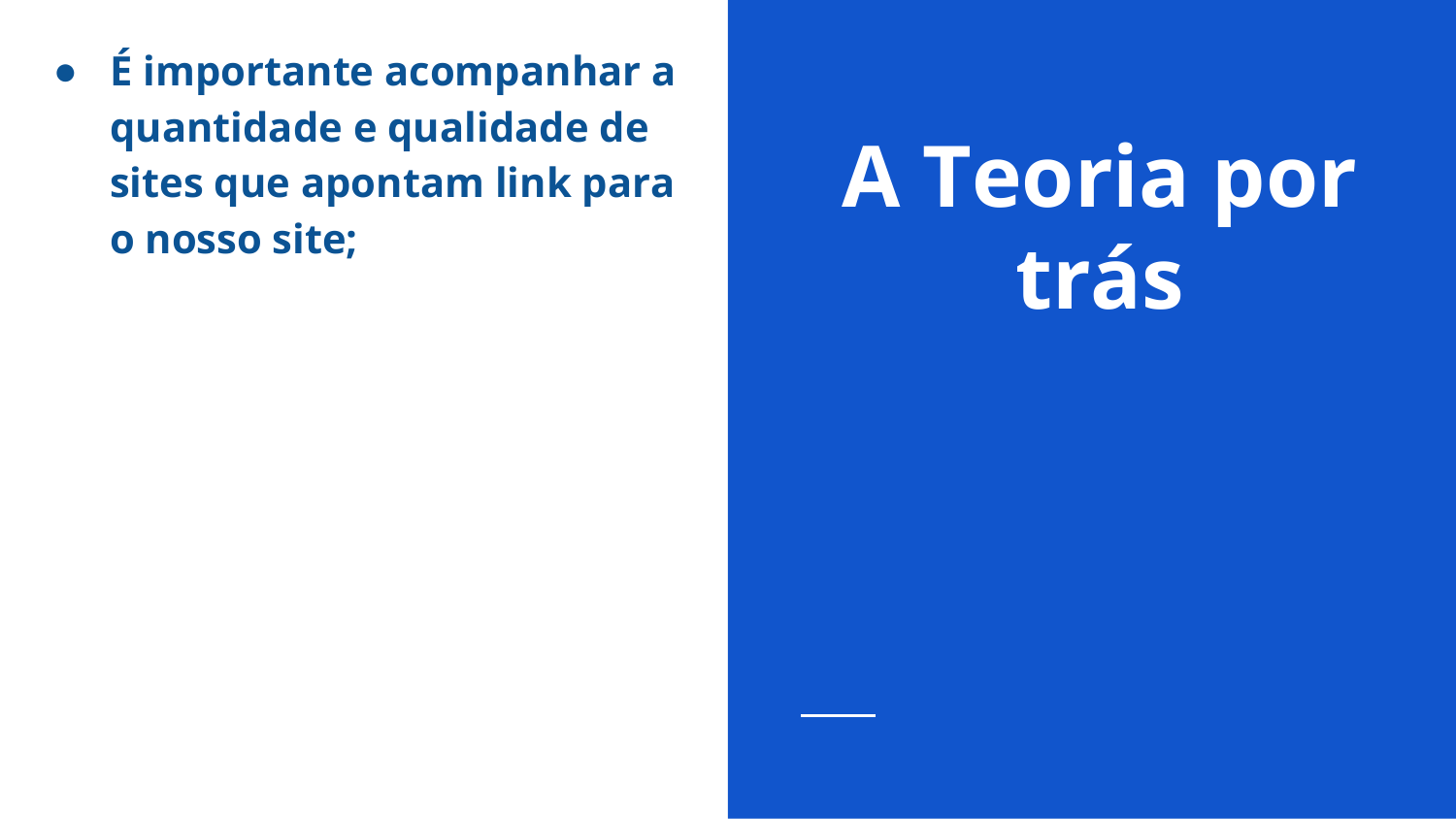

É importante acompanhar a quantidade e qualidade de sites que apontam link para o nosso site;

# A Teoria por trás